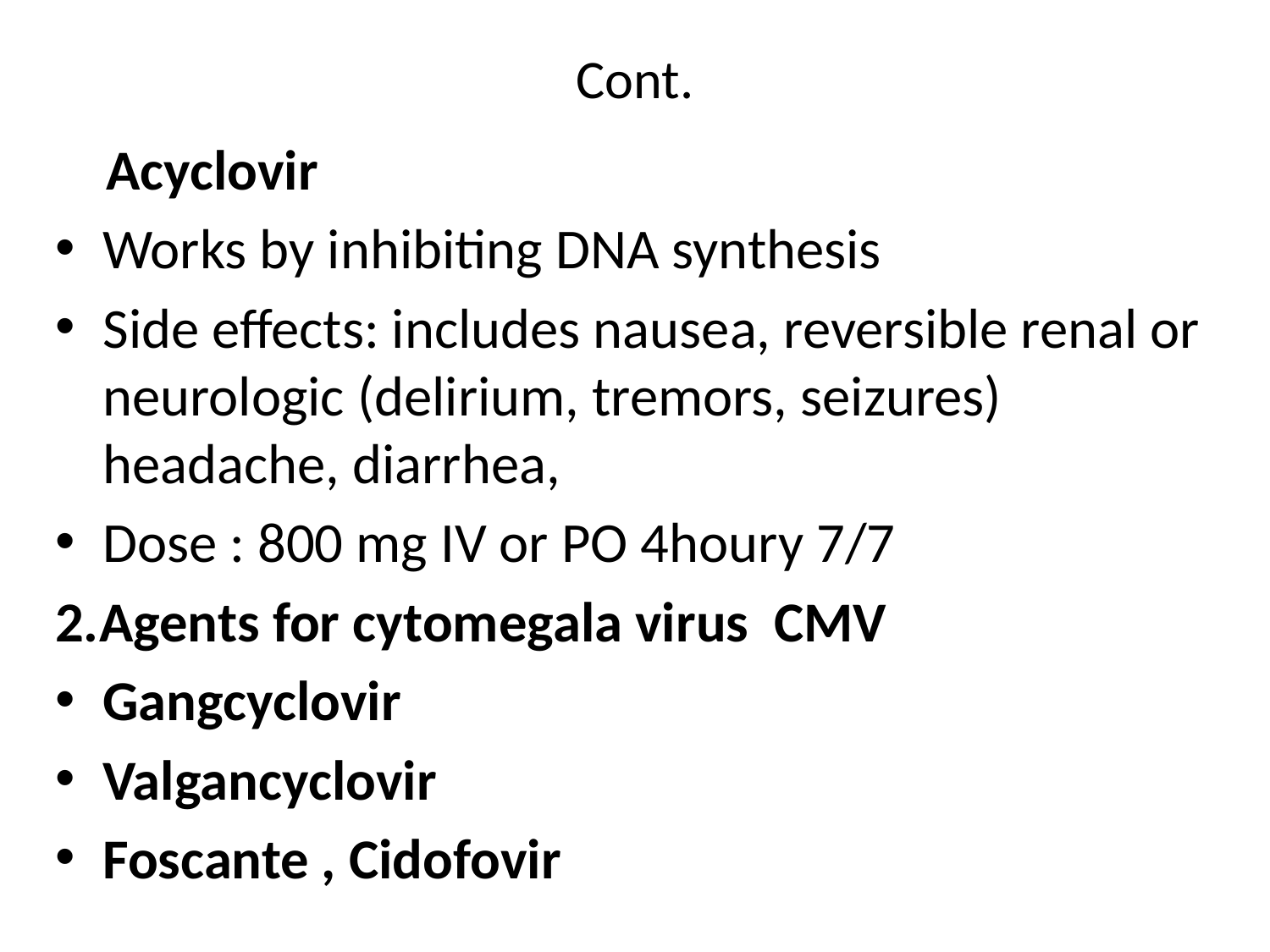

# Cont.
    Acyclovir
Works by inhibiting DNA synthesis
Side effects: includes nausea, reversible renal or neurologic (delirium, tremors, seizures) headache, diarrhea,
Dose : 800 mg IV or PO 4houry 7/7
2.Agents for cytomegala virus  CMV
Gangcyclovir
Valgancyclovir
Foscante , Cidofovir